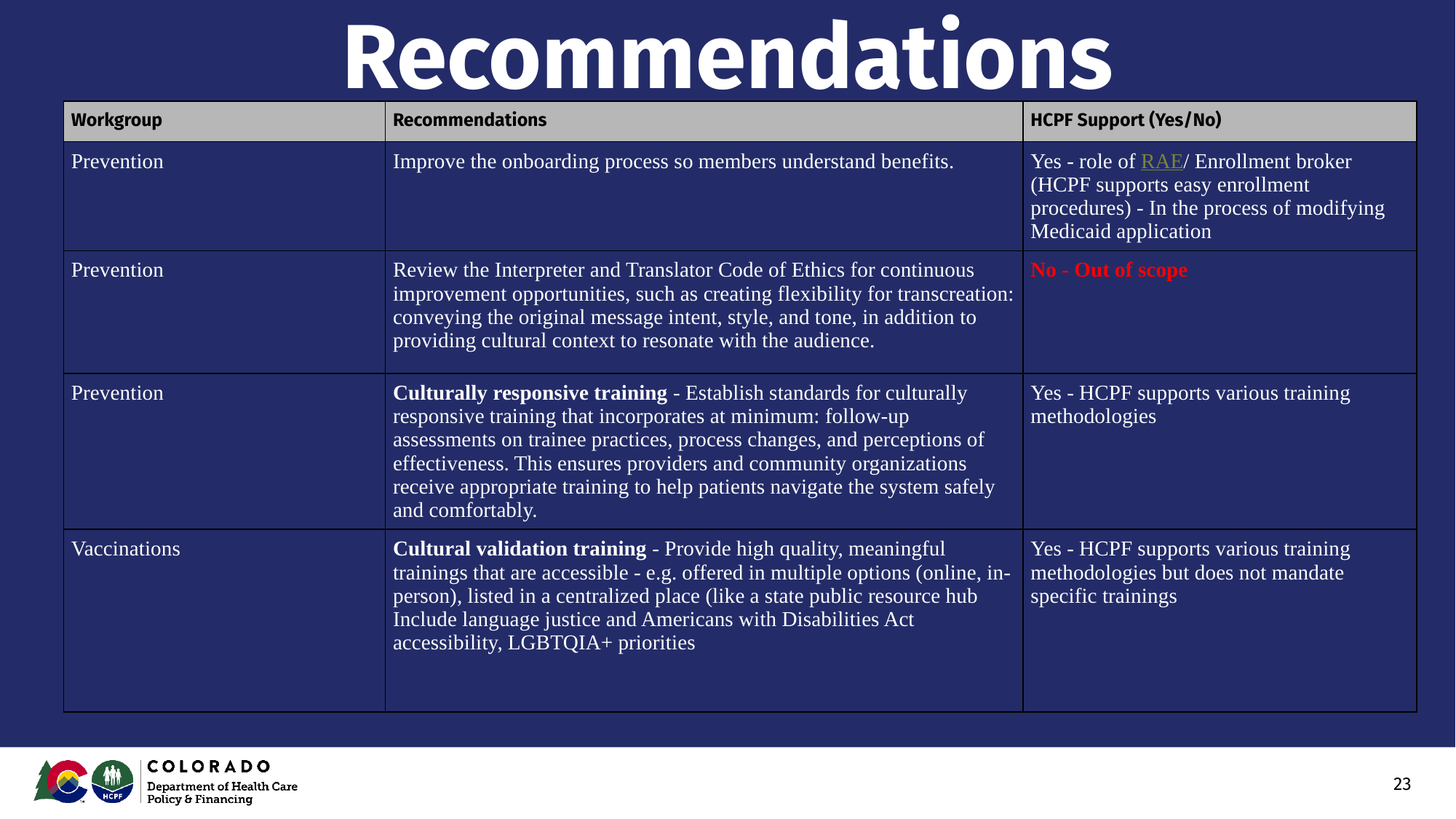

# Recommendations
| Workgroup | Recommendations | HCPF Support (Yes/No) |
| --- | --- | --- |
| Prevention | Improve the onboarding process so members understand benefits. | Yes - role of RAE/ Enrollment broker (HCPF supports easy enrollment procedures) - In the process of modifying Medicaid application |
| Prevention | Review the Interpreter and Translator Code of Ethics for continuous improvement opportunities, such as creating flexibility for transcreation: conveying the original message intent, style, and tone, in addition to providing cultural context to resonate with the audience. | No - Out of scope |
| Prevention | Culturally responsive training - Establish standards for culturally responsive training that incorporates at minimum: follow-up assessments on trainee practices, process changes, and perceptions of effectiveness. This ensures providers and community organizations receive appropriate training to help patients navigate the system safely and comfortably. | Yes - HCPF supports various training methodologies |
| Vaccinations | Cultural validation training - Provide high quality, meaningful trainings that are accessible - e.g. offered in multiple options (online, in-person), listed in a centralized place (like a state public resource hub Include language justice and Americans with Disabilities Act accessibility, LGBTQIA+ priorities | Yes - HCPF supports various training methodologies but does not mandate specific trainings |
23